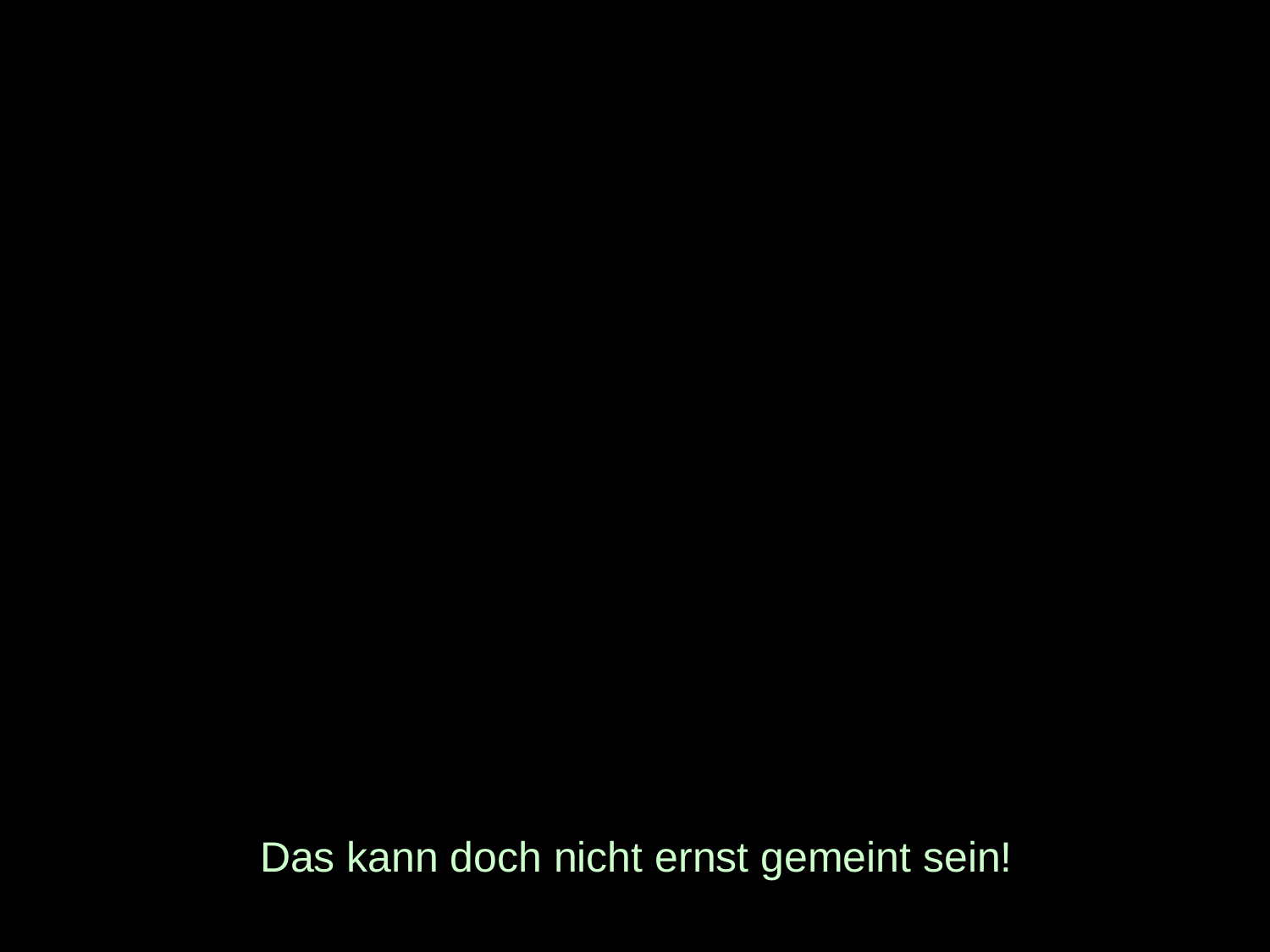

# Das kann doch nicht ernst gemeint sein!